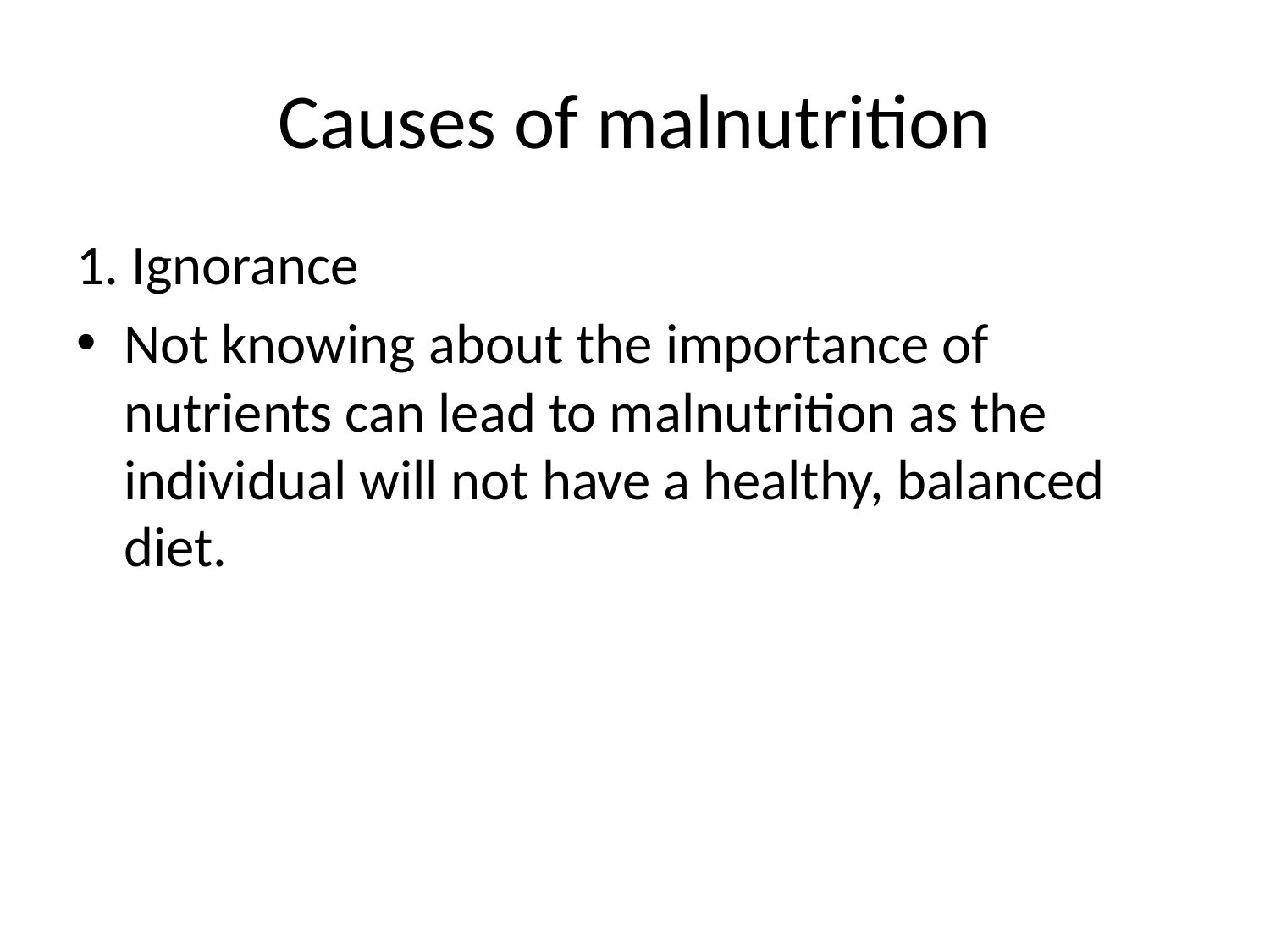

# Causes of malnutrition
1. Ignorance
Not knowing about the importance of nutrients can lead to malnutrition as the individual will not have a healthy, balanced diet.